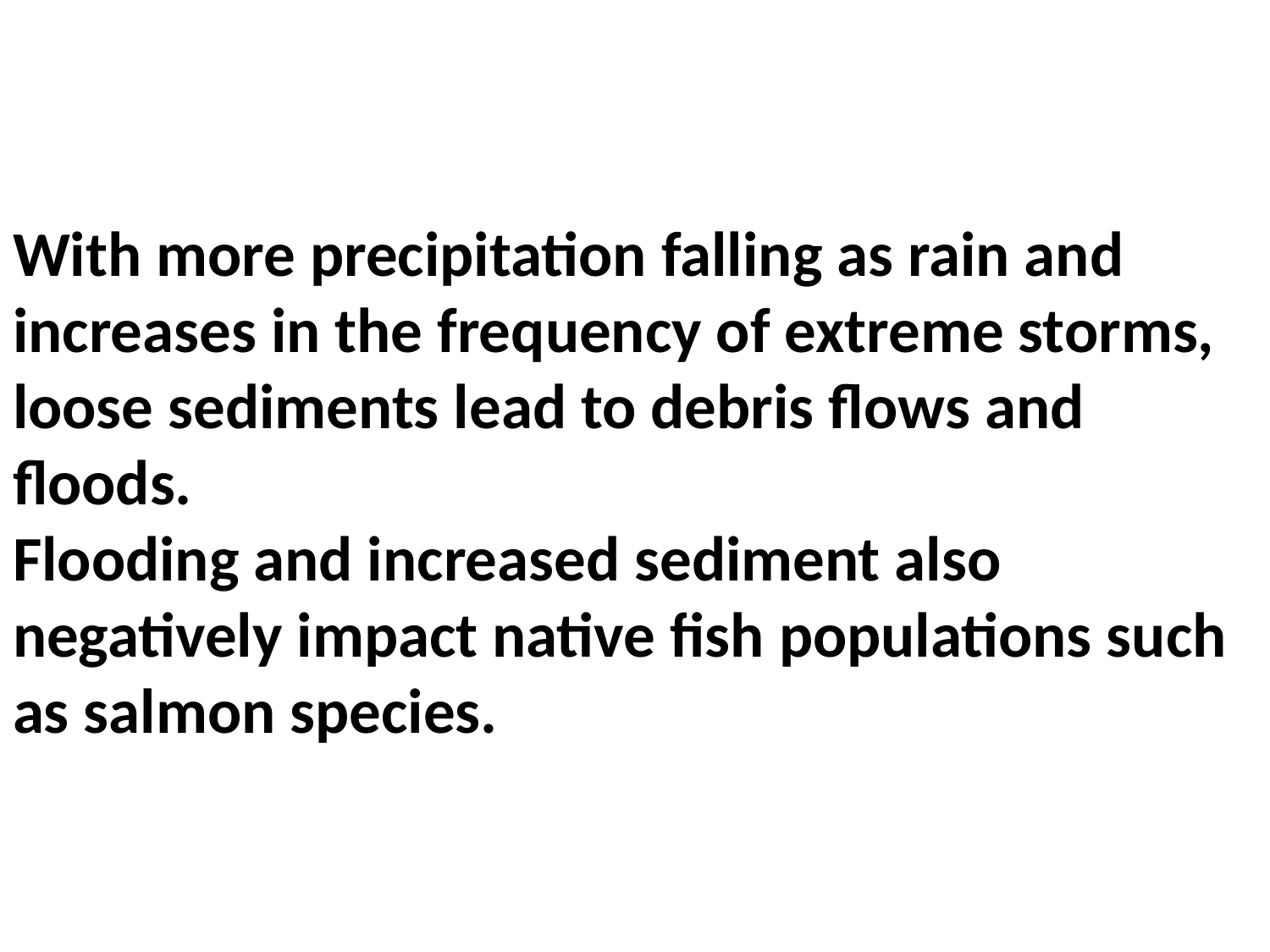

# With more precipitation falling as rain and increases in the frequency of extreme storms, loose sediments lead to debris flows and floods. Flooding and increased sediment also negatively impact native fish populations such as salmon species.